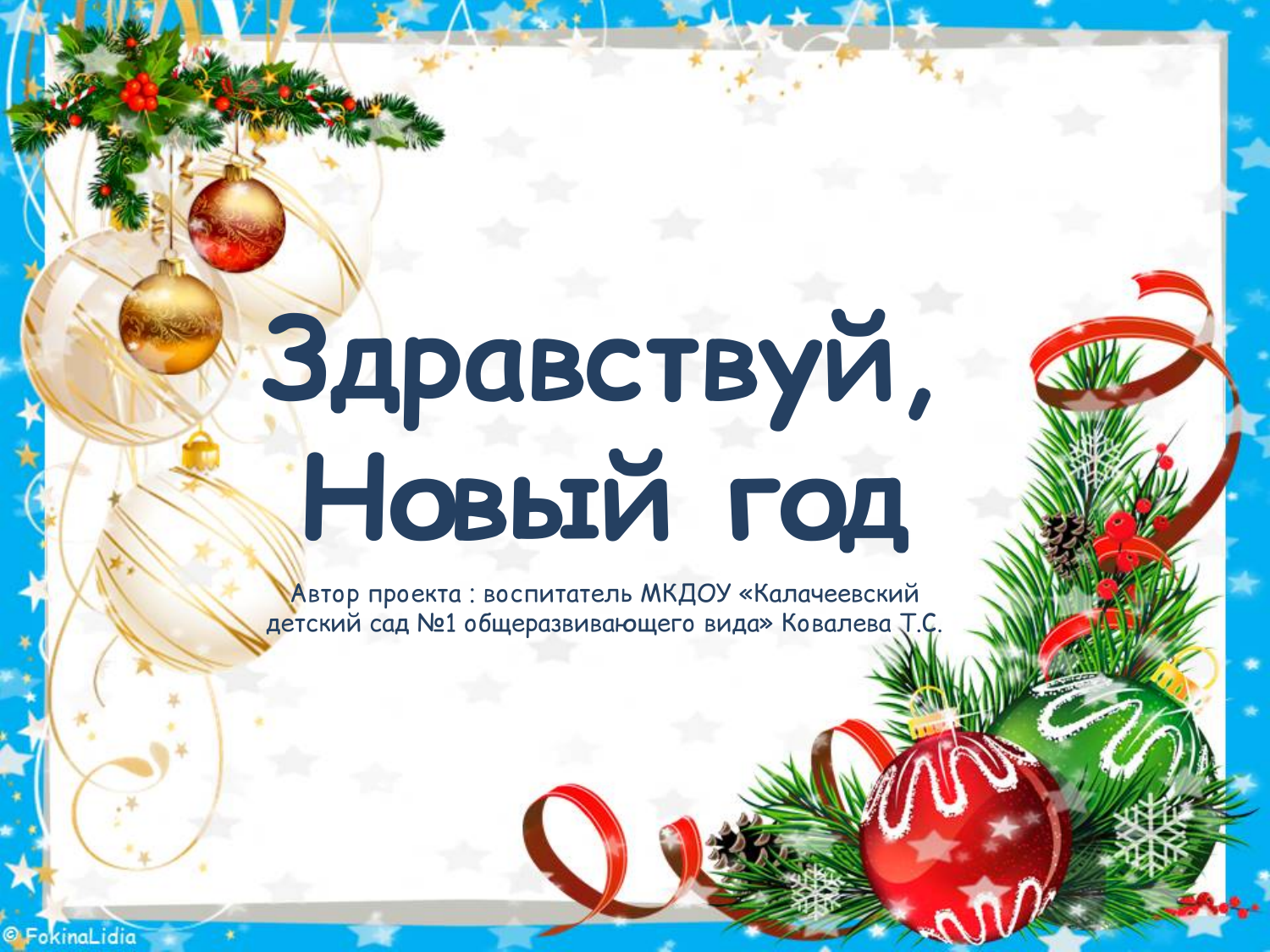

Здравствуй, Новый год
Автор проекта : воспитатель МКДОУ «Калачеевский детский сад №1 общеразвивающего вида» Ковалева Т.С.